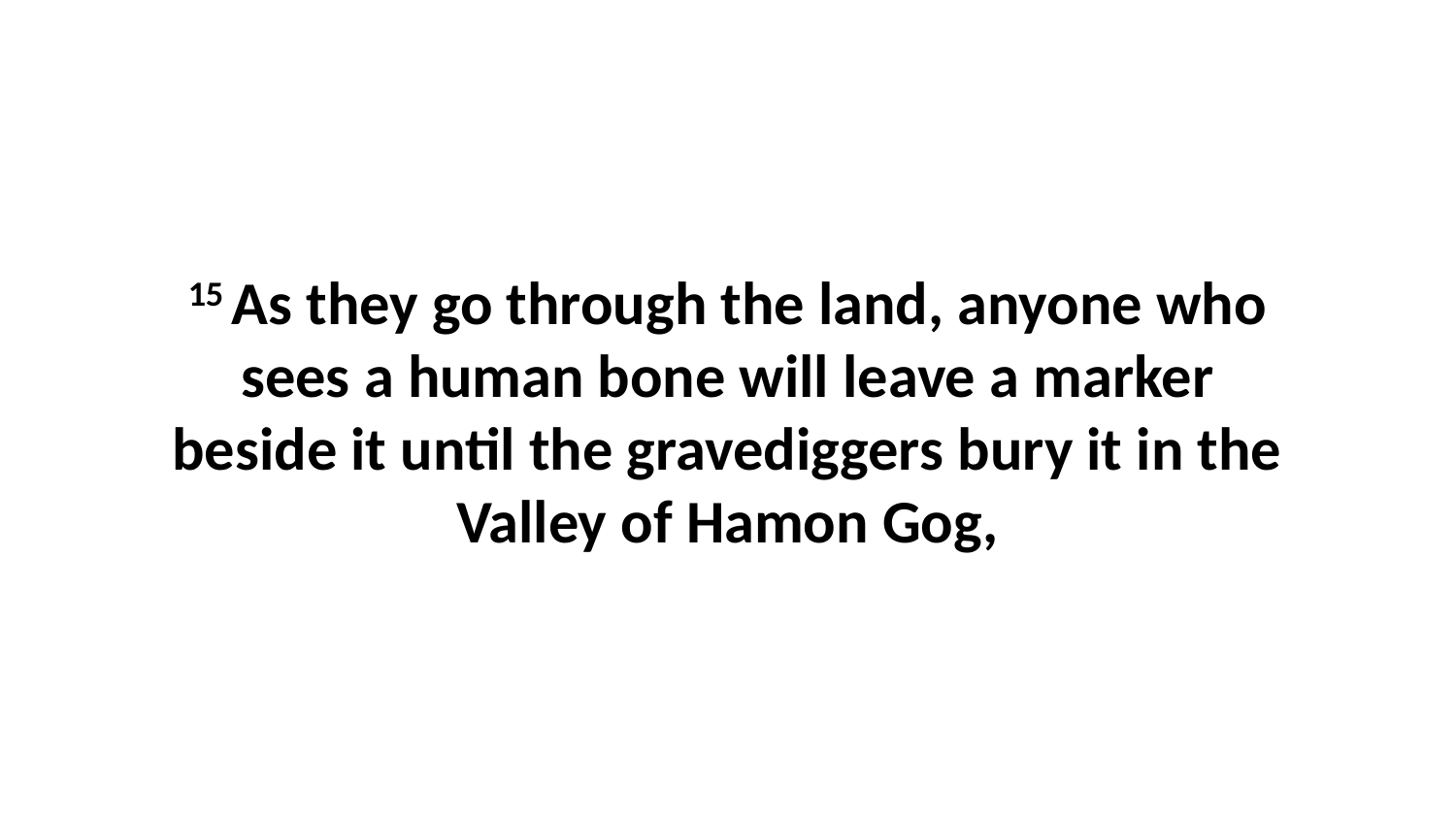

15 As they go through the land, anyone who sees a human bone will leave a marker beside it until the gravediggers bury it in the Valley of Hamon Gog,